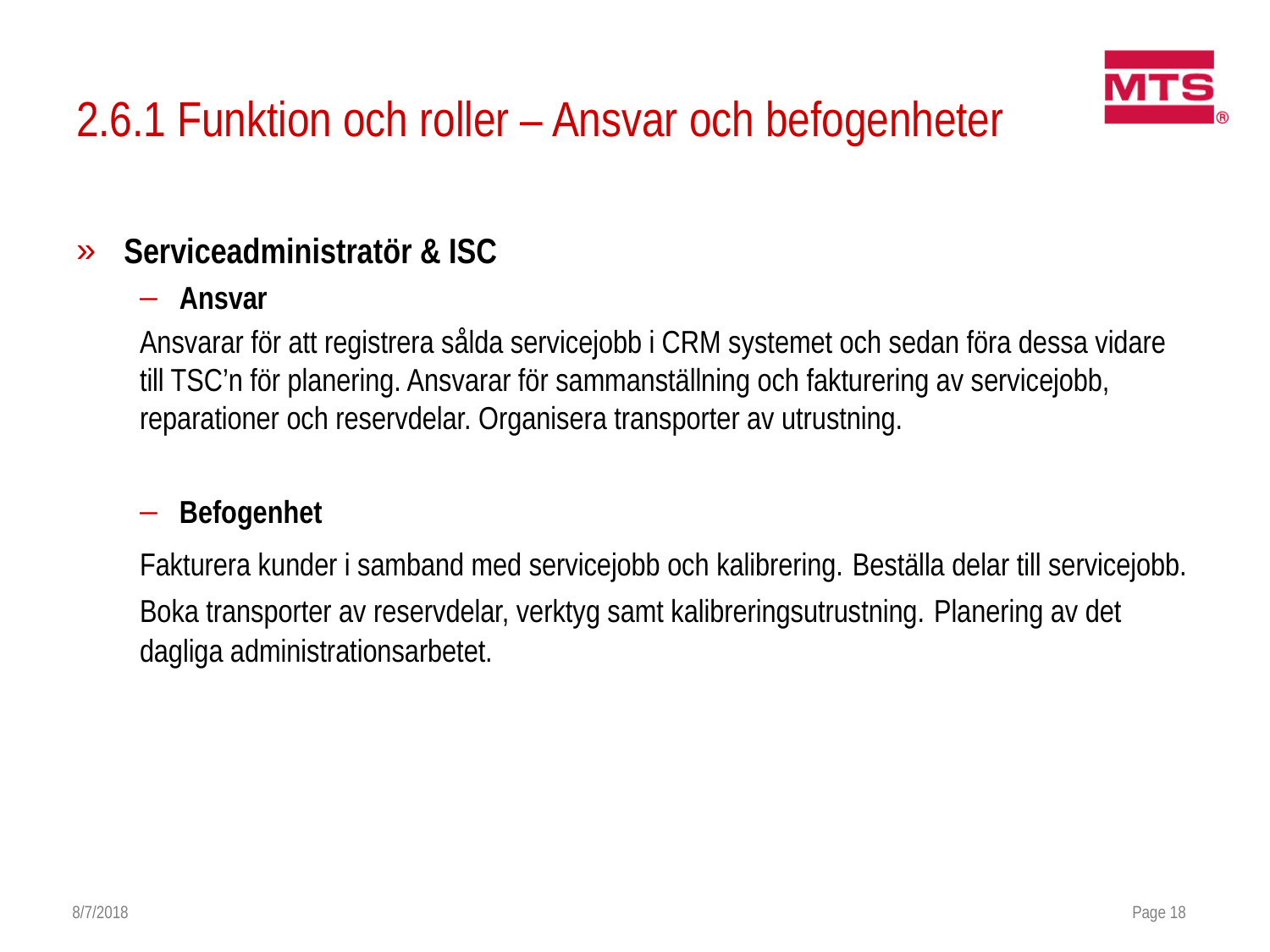

# 2.6.1 Funktion och roller – Ansvar och befogenheter
Serviceadministratör & ISC
Ansvar
Ansvarar för att registrera sålda servicejobb i CRM systemet och sedan föra dessa vidare till TSC’n för planering. Ansvarar för sammanställning och fakturering av servicejobb, reparationer och reservdelar. Organisera transporter av utrustning.

Befogenhet
Fakturera kunder i samband med servicejobb och kalibrering. Beställa delar till servicejobb. Boka transporter av reservdelar, verktyg samt kalibreringsutrustning. Planering av det dagliga administrationsarbetet.